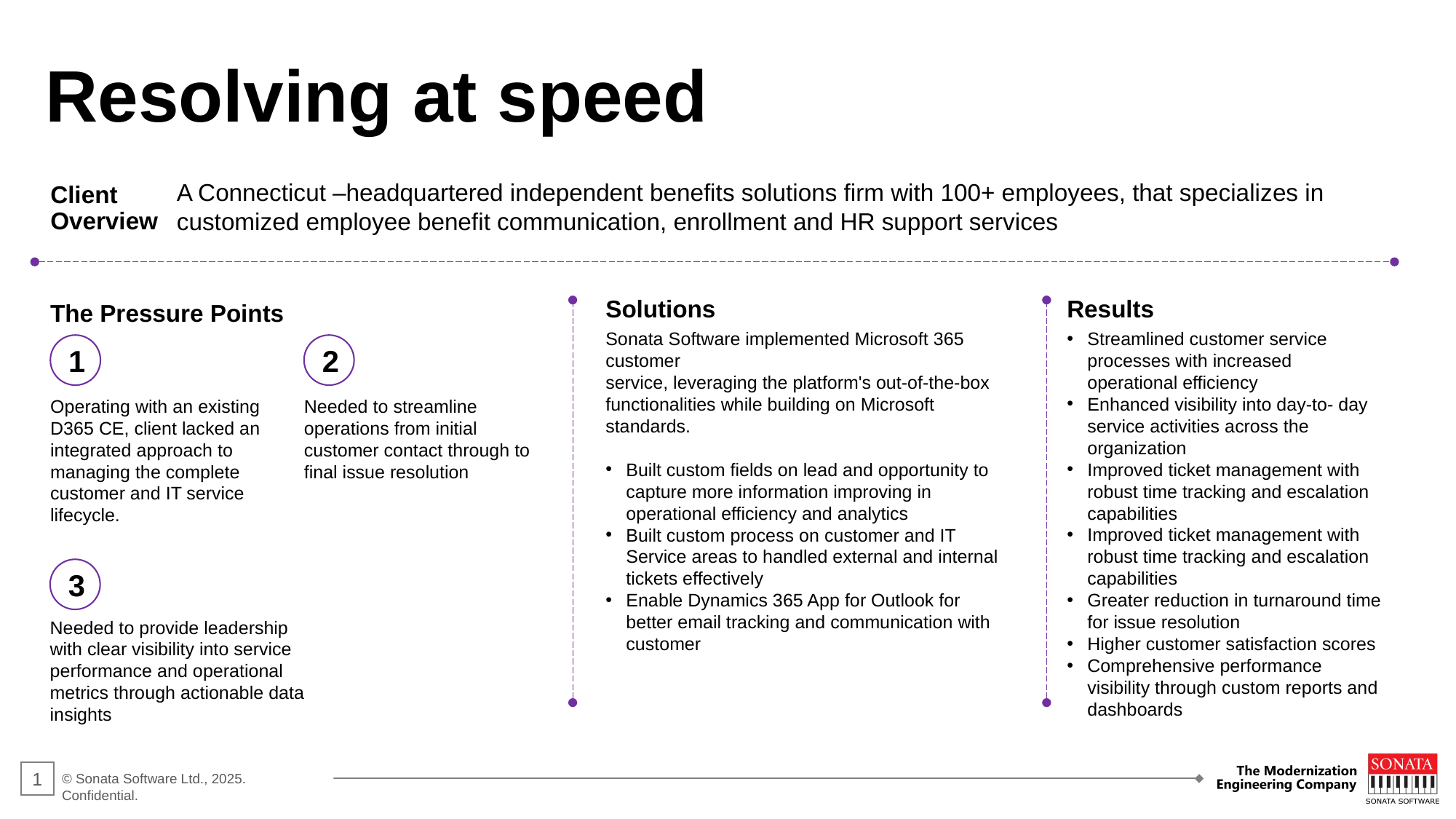

Resolving at speed ​
Modernizing operations to build a smarter, connected retail and automotive service network.
A Connecticut –headquartered independent benefits solutions firm with 100+ employees, that specializes in customized employee benefit communication, enrollment and HR support services​
Client
Overview
The Pressure Points
Solutions
Sonata Software implemented Microsoft 365 customer
service, leveraging the platform's out-of-the-box
functionalities while building on Microsoft standards.

Built custom fields on lead and opportunity to capture more information improving in operational efficiency and analytics ​
Built custom process on customer and IT Service areas to handled external and internal tickets effectively ​
Enable Dynamics 365 App for Outlook for better email tracking and communication with customer ​
Results
Streamlined customer service processes with increased operational efficiency ​
Enhanced visibility into day-to- day service activities across the organization ​
Improved ticket management with robust time tracking and escalation capabilities ​
Improved ticket management with robust time tracking and escalation capabilities ​
Greater reduction in turnaround time for issue resolution ​
Higher customer satisfaction scores ​
Comprehensive performance visibility through custom reports and dashboards ​
1
2
Operating with an existing D365 CE, client lacked an integrated approach to managing the complete customer and IT service lifecycle. ​
Needed to streamline operations from initial customer contact through to final issue resolution ​
3
Needed to provide leadership
with clear visibility into service
performance and operational
metrics through actionable data
insights​